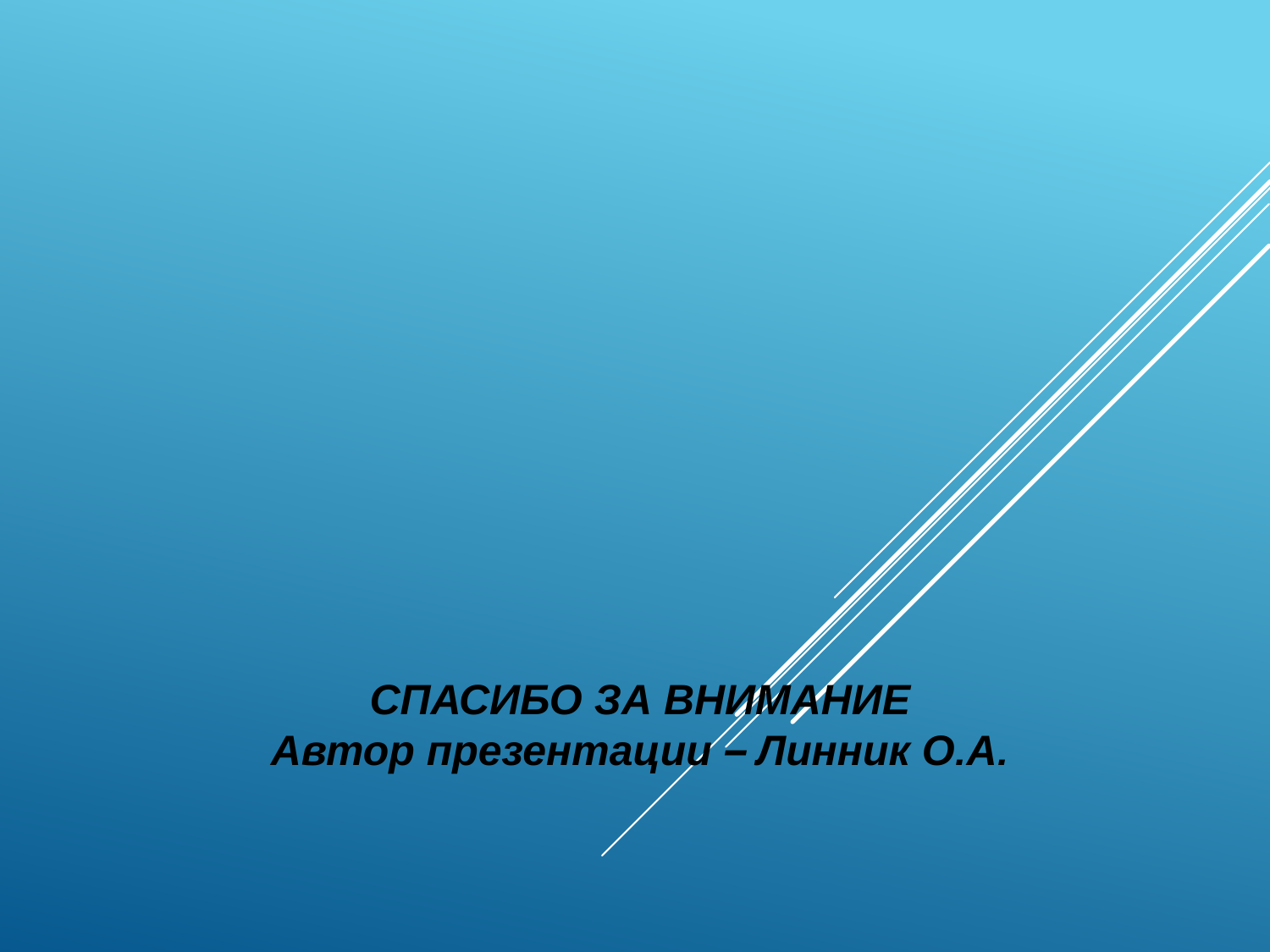

СПАСИБО ЗА ВНИМАНИЕ
Автор презентации – Линник О.А.